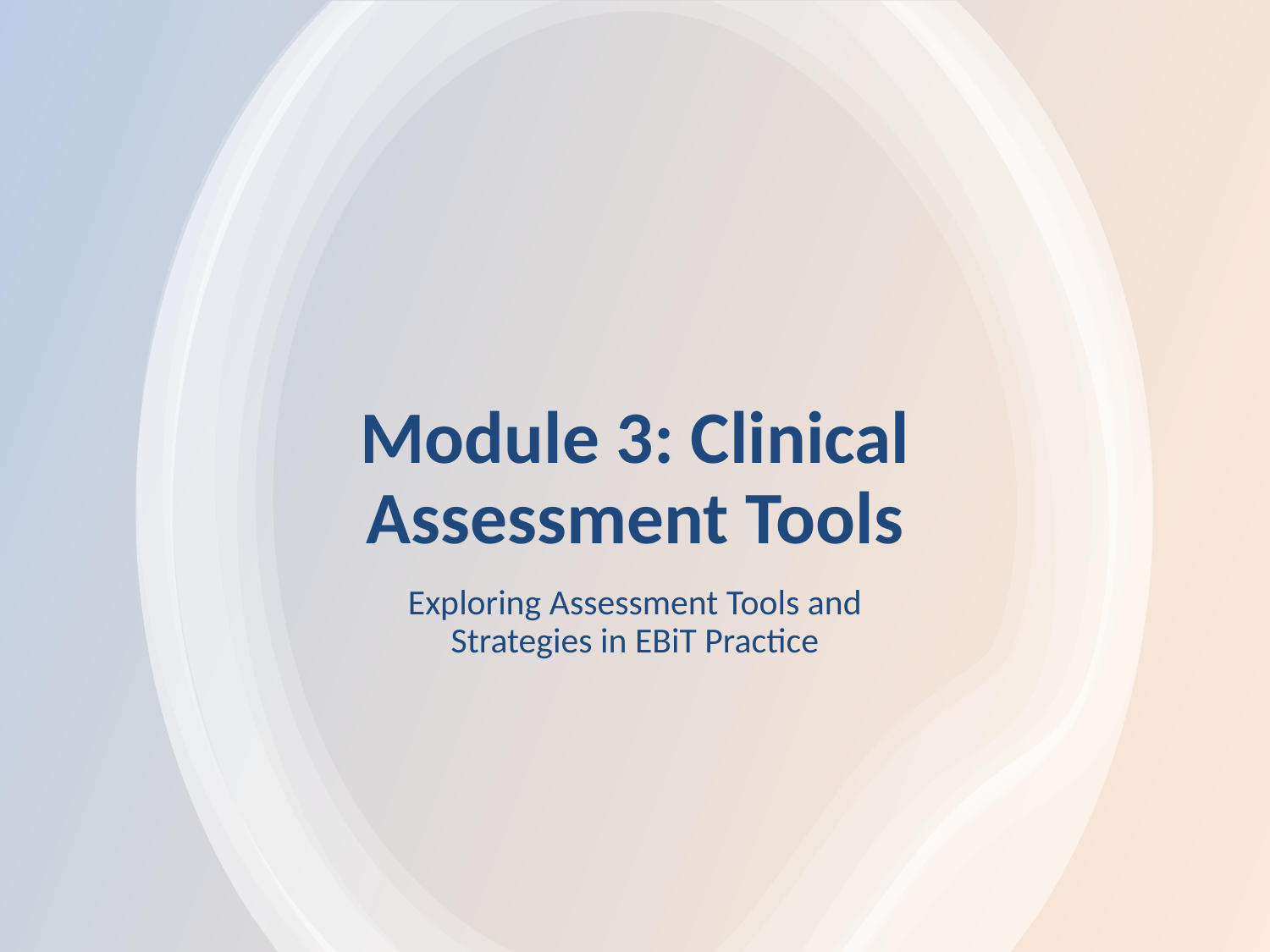

# Module 3: Clinical Assessment Tools
Exploring Assessment Tools and Strategies in EBiT Practice